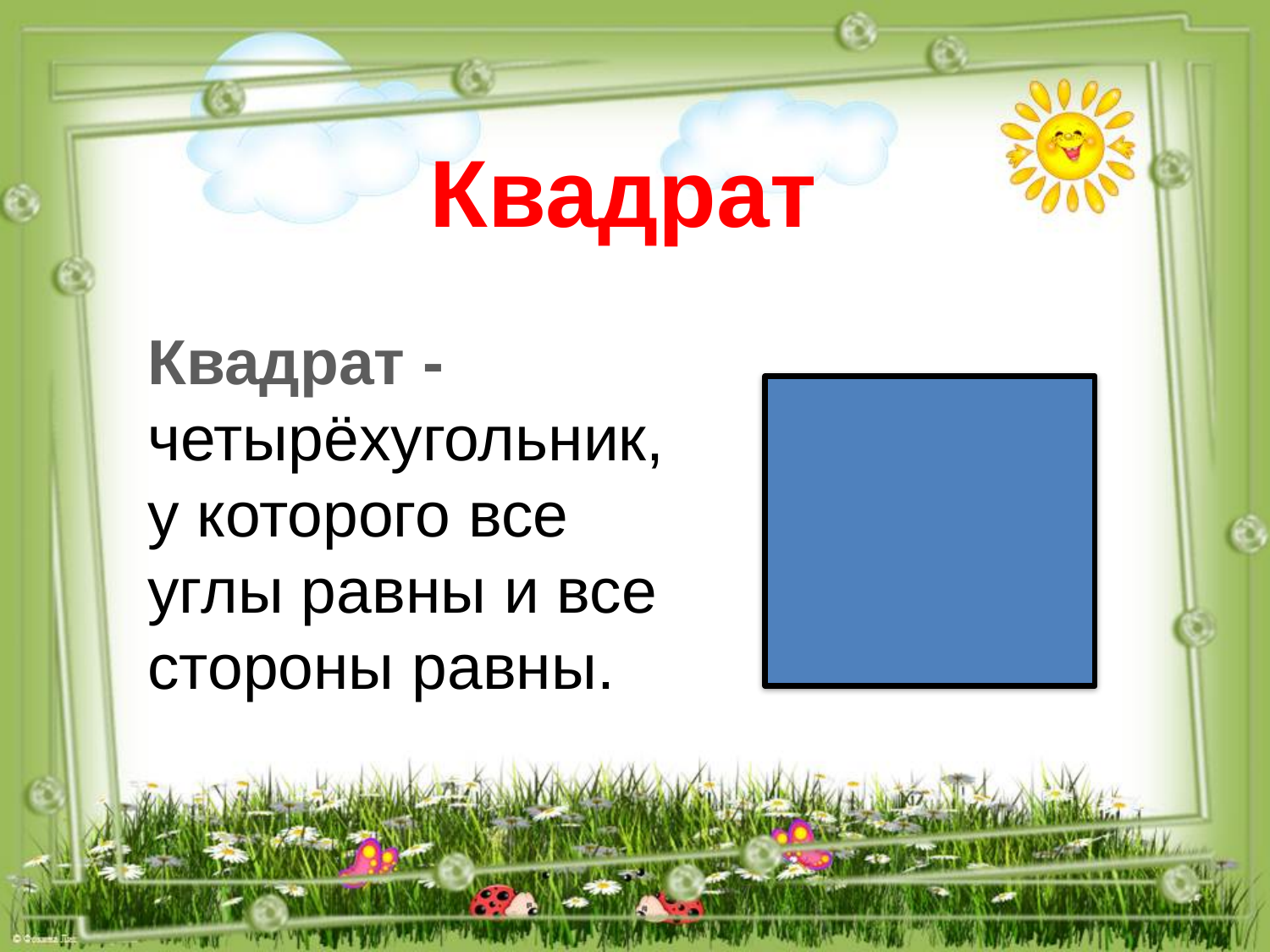

Квадрат
Квадрат - четырёхугольник, у которого все углы равны и все стороны равны.